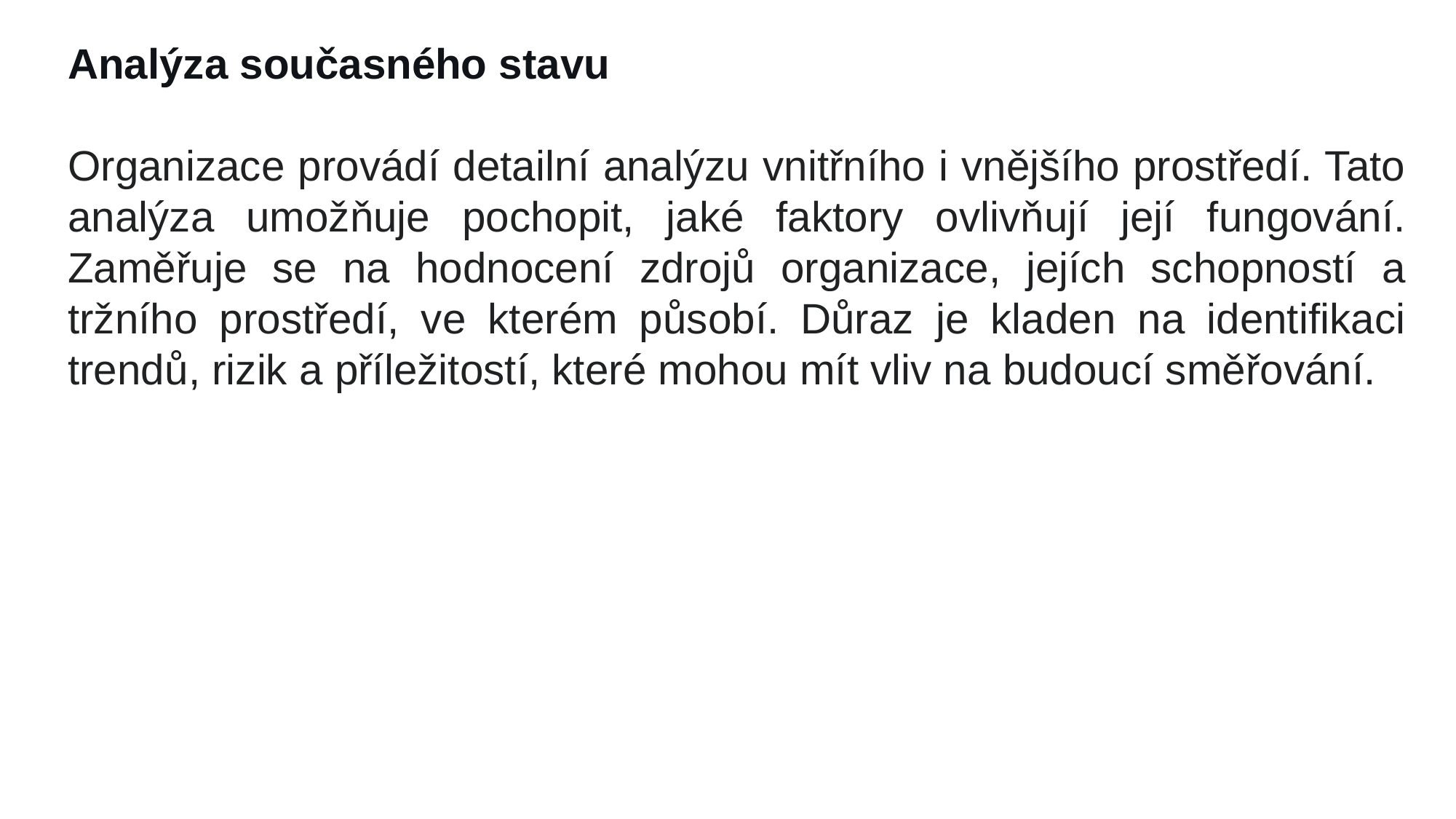

Analýza současného stavu

Organizace provádí detailní analýzu vnitřního i vnějšího prostředí. Tato analýza umožňuje pochopit, jaké faktory ovlivňují její fungování. Zaměřuje se na hodnocení zdrojů organizace, jejích schopností a tržního prostředí, ve kterém působí. Důraz je kladen na identifikaci trendů, rizik a příležitostí, které mohou mít vliv na budoucí směřování.